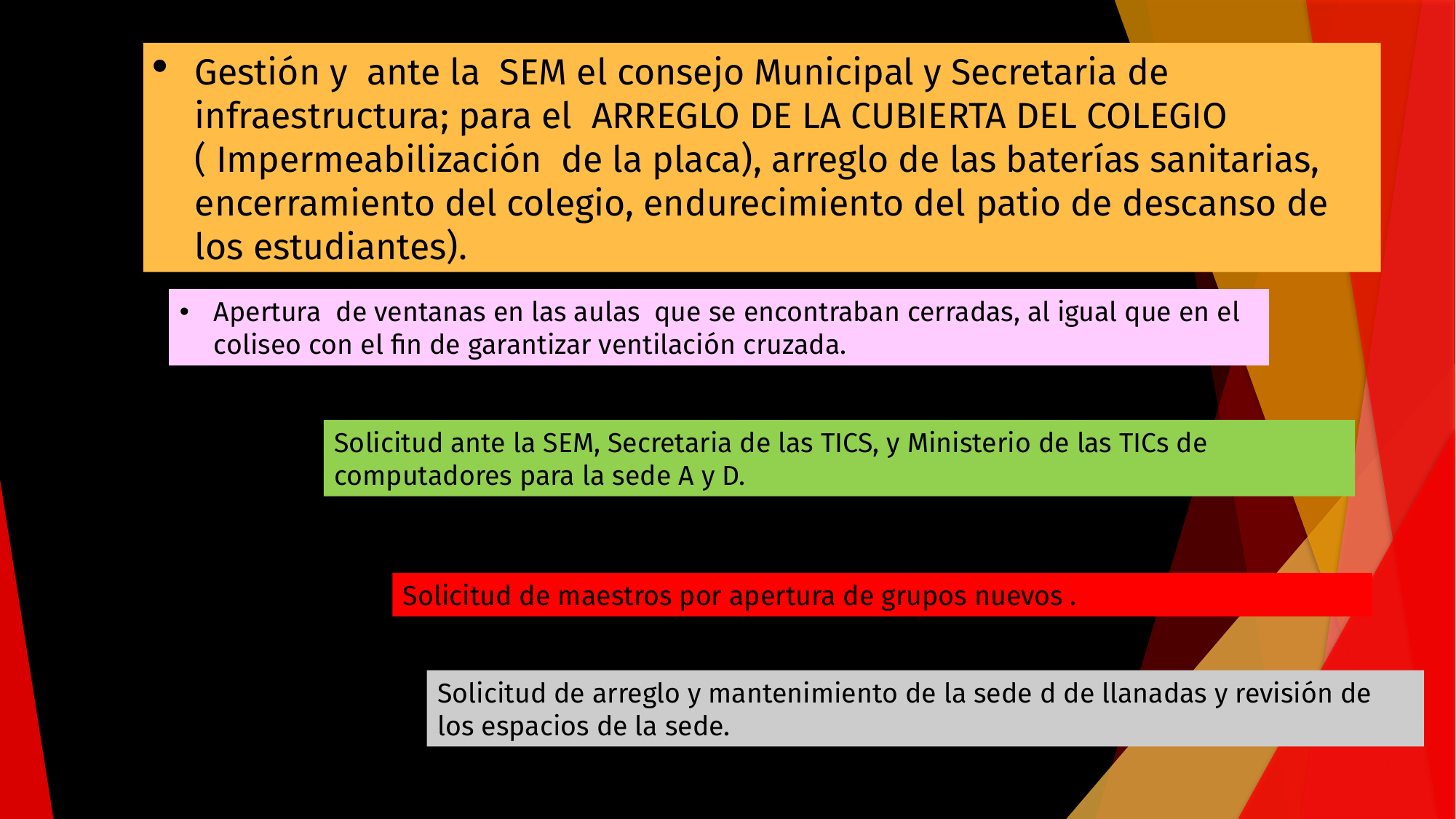

Gestión y  ante la  SEM el consejo Municipal y Secretaria de infraestructura; para el  ARREGLO DE LA CUBIERTA DEL COLEGIO ( Impermeabilización  de la placa), arreglo de las baterías sanitarias, encerramiento del colegio, endurecimiento del patio de descanso de los estudiantes).
Apertura  de ventanas en las aulas  que se encontraban cerradas, al igual que en el coliseo con el fin de garantizar ventilación cruzada.
Solicitud ante la SEM, Secretaria de las TICS, y Ministerio de las TICs de computadores para la sede A y D.
Solicitud de maestros por apertura de grupos nuevos .
Solicitud de arreglo y mantenimiento de la sede d de llanadas y revisión de los espacios de la sede.